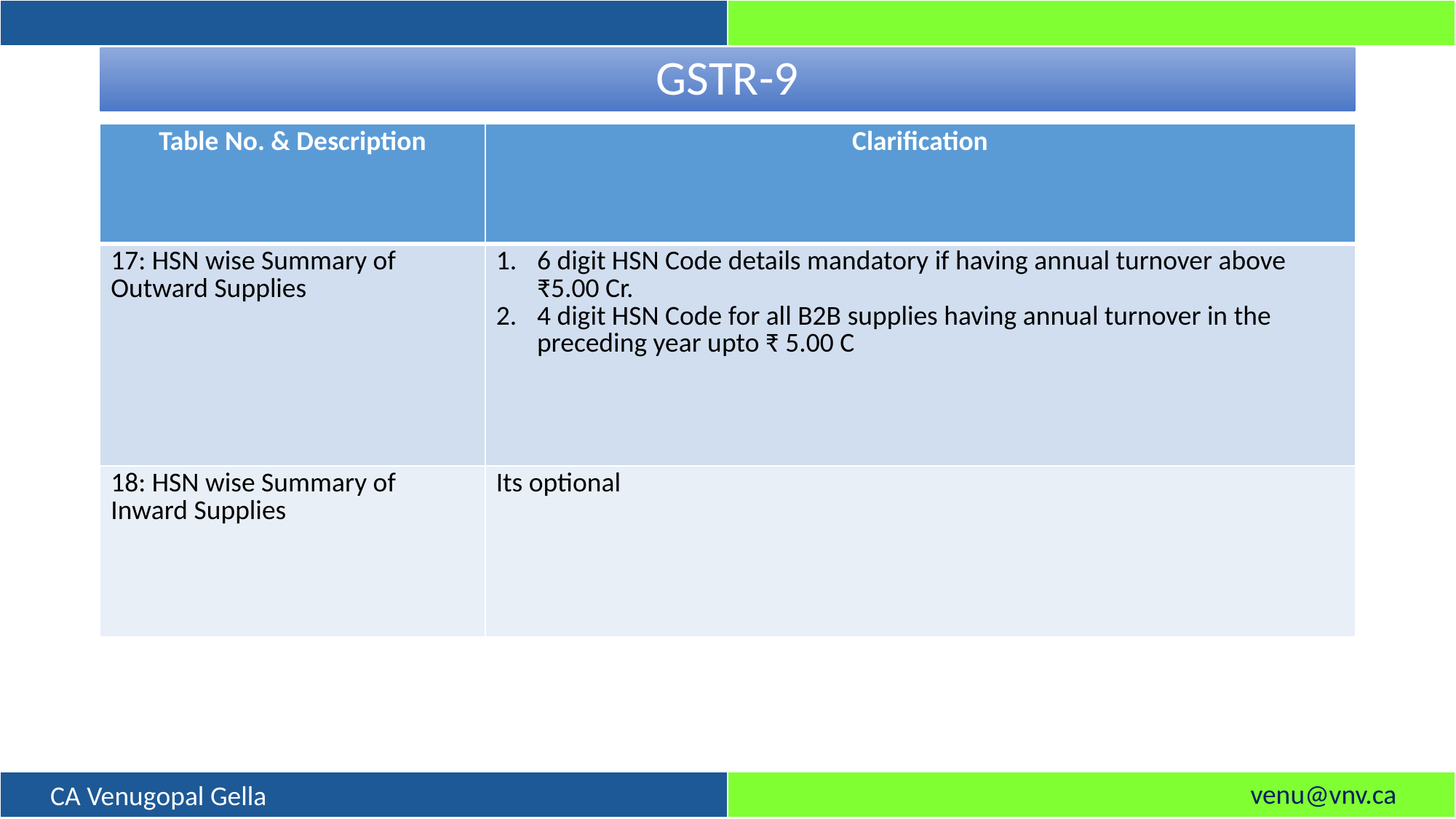

# GSTR-9
| Table No. & Description | Clarification |
| --- | --- |
| 17: HSN wise Summary of Outward Supplies | 6 digit HSN Code details mandatory if having annual turnover above ₹5.00 Cr. 4 digit HSN Code for all B2B supplies having annual turnover in the preceding year upto ₹ 5.00 C |
| 18: HSN wise Summary of Inward Supplies | Its optional |